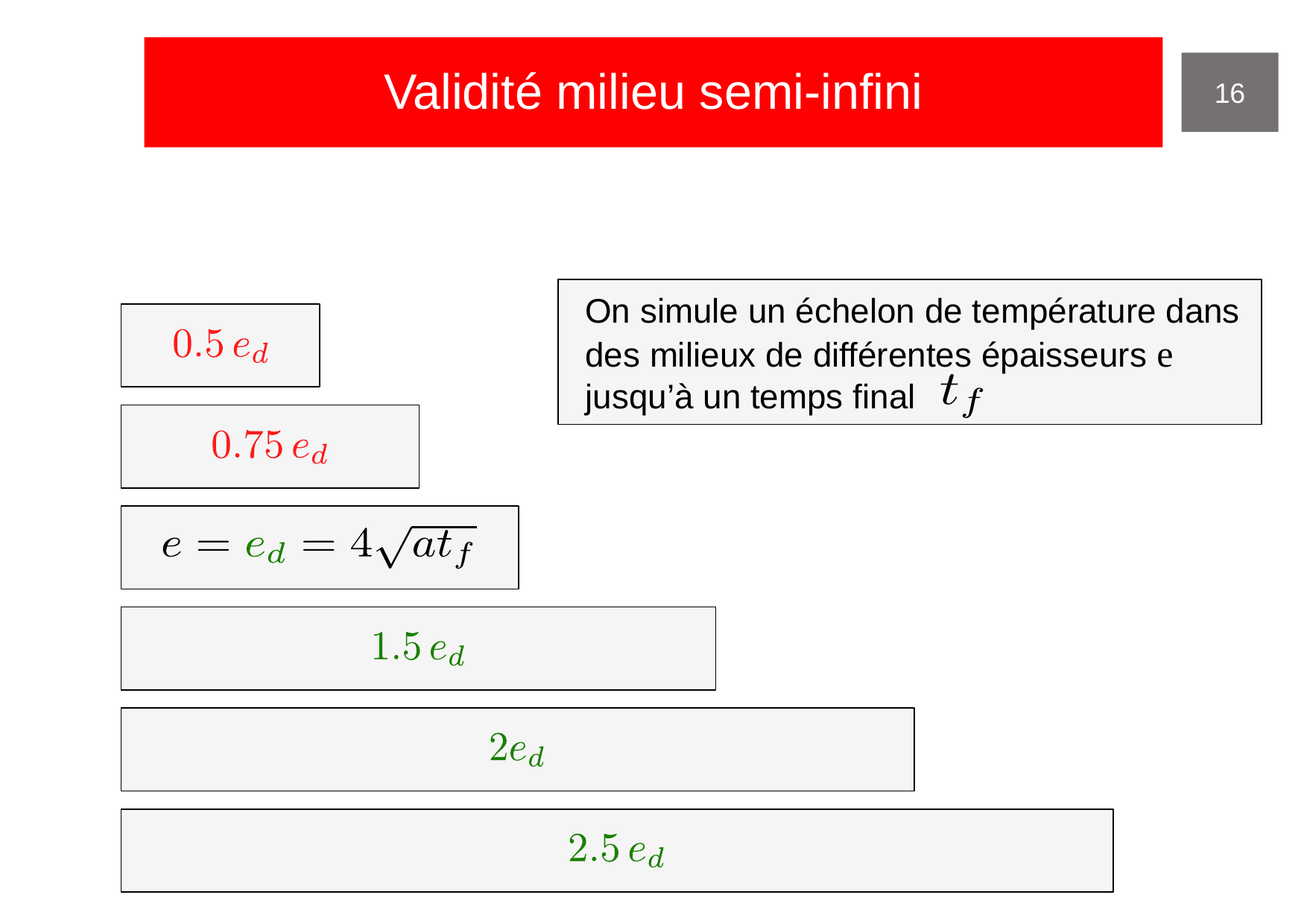

# Validité milieu semi-infini
16

On simule un échelon de température dans des milieux de différentes épaisseurs e jusqu’à un temps final